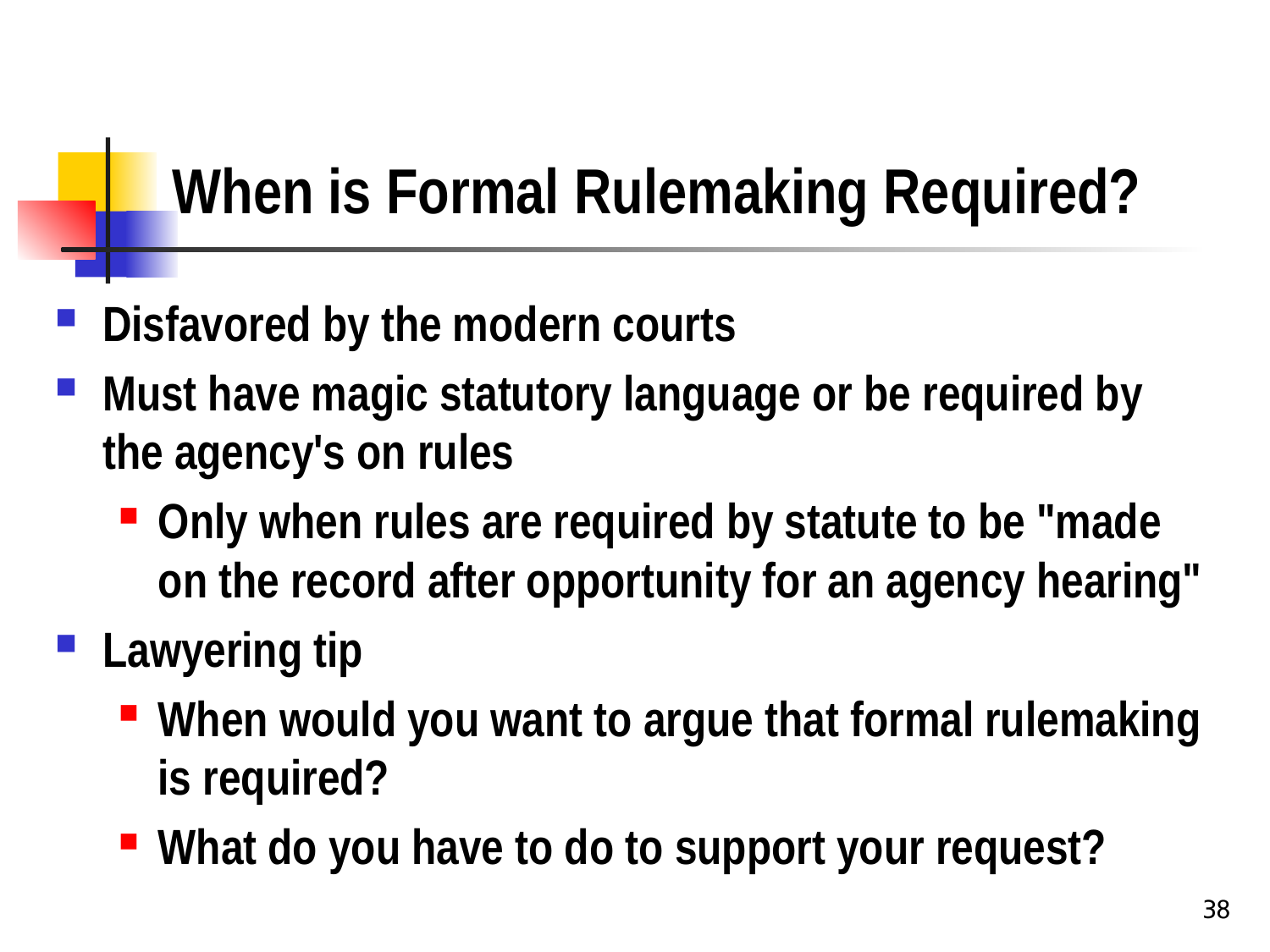

# When is Formal Rulemaking Required?
Disfavored by the modern courts
Must have magic statutory language or be required by the agency's on rules
Only when rules are required by statute to be "made on the record after opportunity for an agency hearing"
Lawyering tip
When would you want to argue that formal rulemaking is required?
What do you have to do to support your request?
38